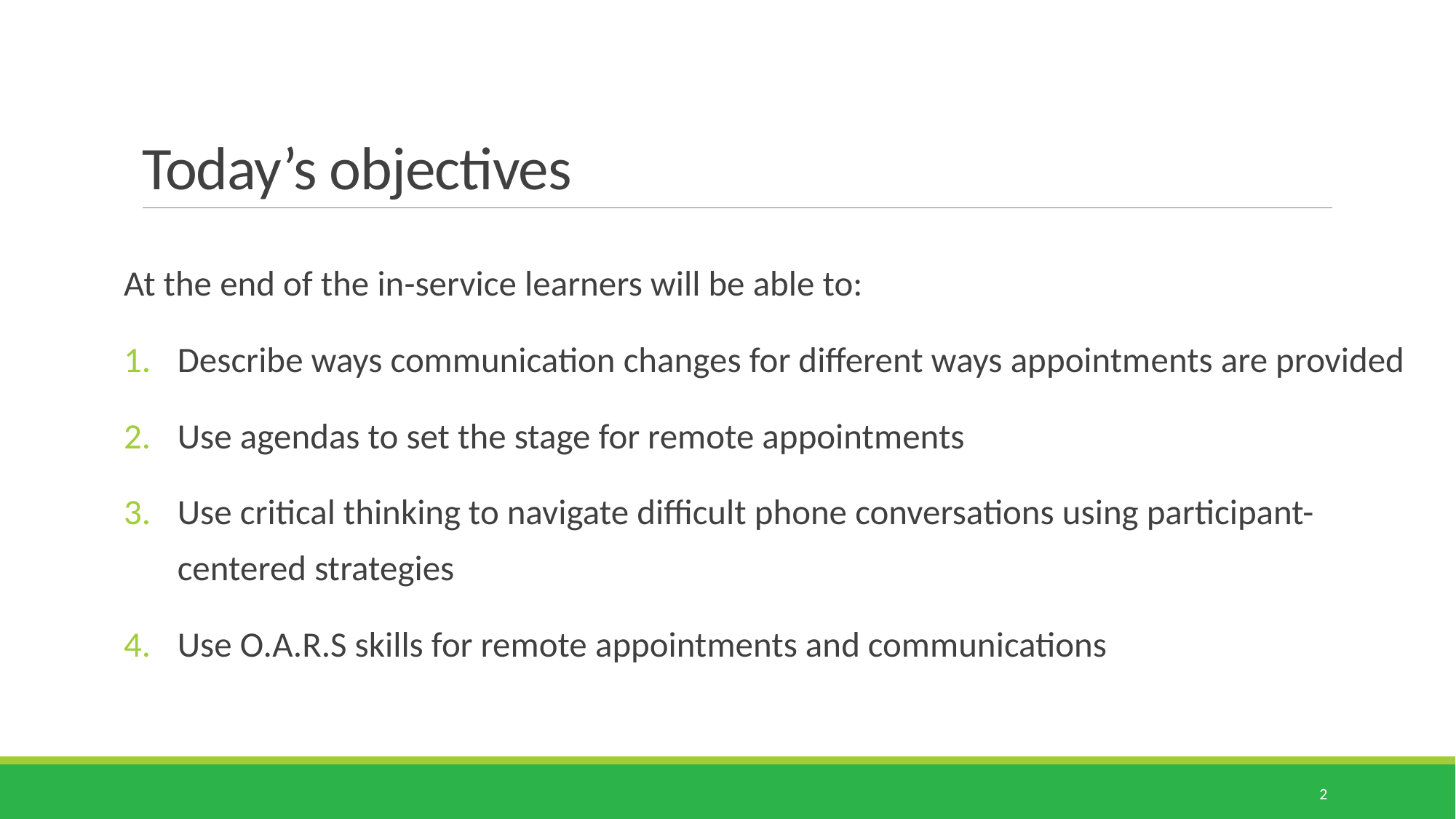

# Today’s objectives
At the end of the in-service learners will be able to:
Describe ways communication changes for different ways appointments are provided
Use agendas to set the stage for remote appointments
Use critical thinking to navigate difficult phone conversations using participant-centered strategies
Use O.A.R.S skills for remote appointments and communications
2